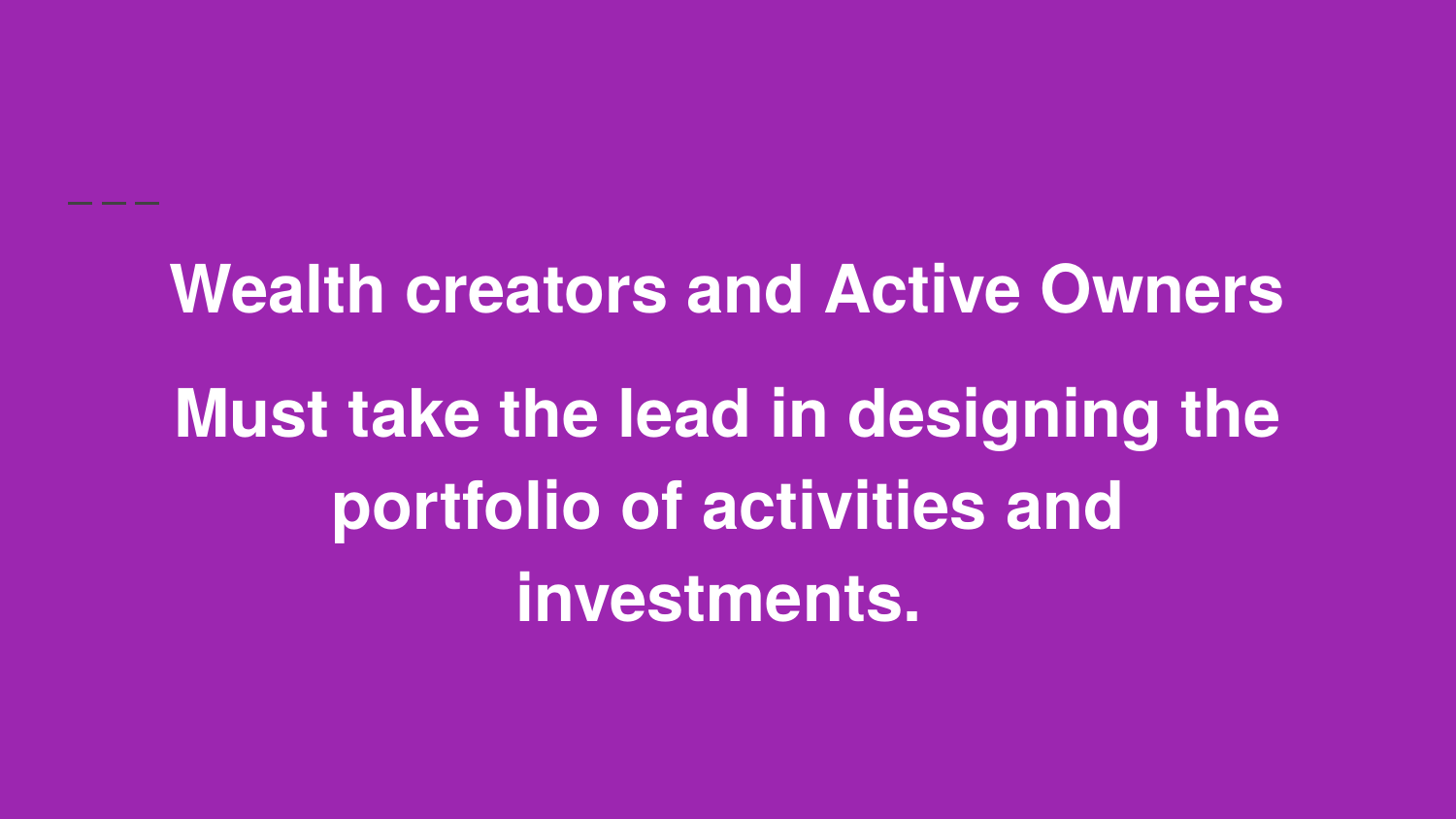

Wealth creators and Active Owners
Must take the lead in designing the portfolio of activities and investments.